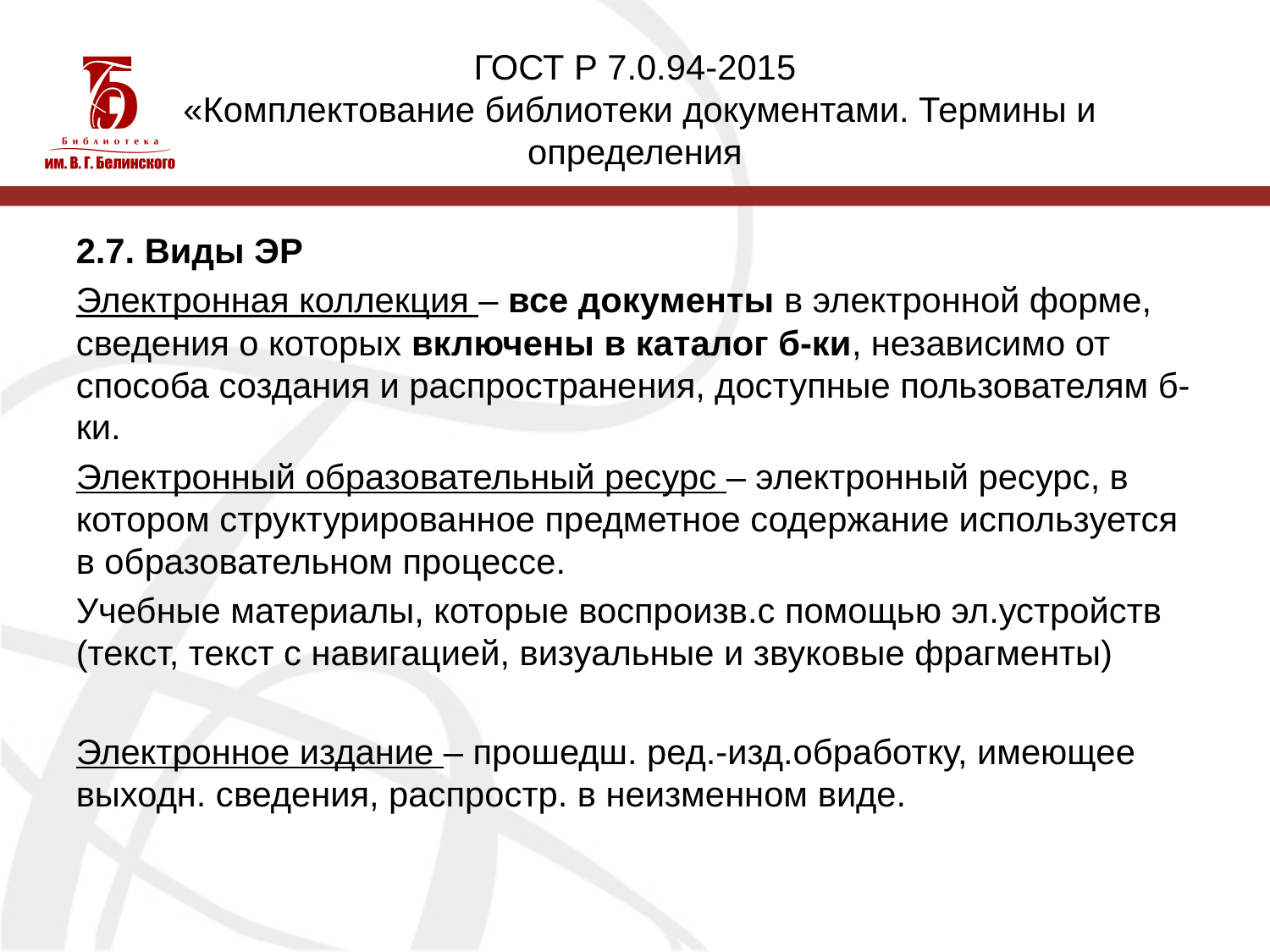

# ГОСТ Р 7.0.94-2015 «Комплектование библиотеки документами. Термины и определения
2.7. Виды ЭР
Электронная коллекция – все документы в электронной форме, сведения о которых включены в каталог б-ки, независимо от способа создания и распространения, доступные пользователям б-ки.
Электронный образовательный ресурс – электронный ресурс, в котором структурированное предметное содержание используется в образовательном процессе.
Учебные материалы, которые воспроизв.с помощью эл.устройств (текст, текст с навигацией, визуальные и звуковые фрагменты)

Электронное издание – прошедш. ред.-изд.обработку, имеющее выходн. сведения, распростр. в неизменном виде.